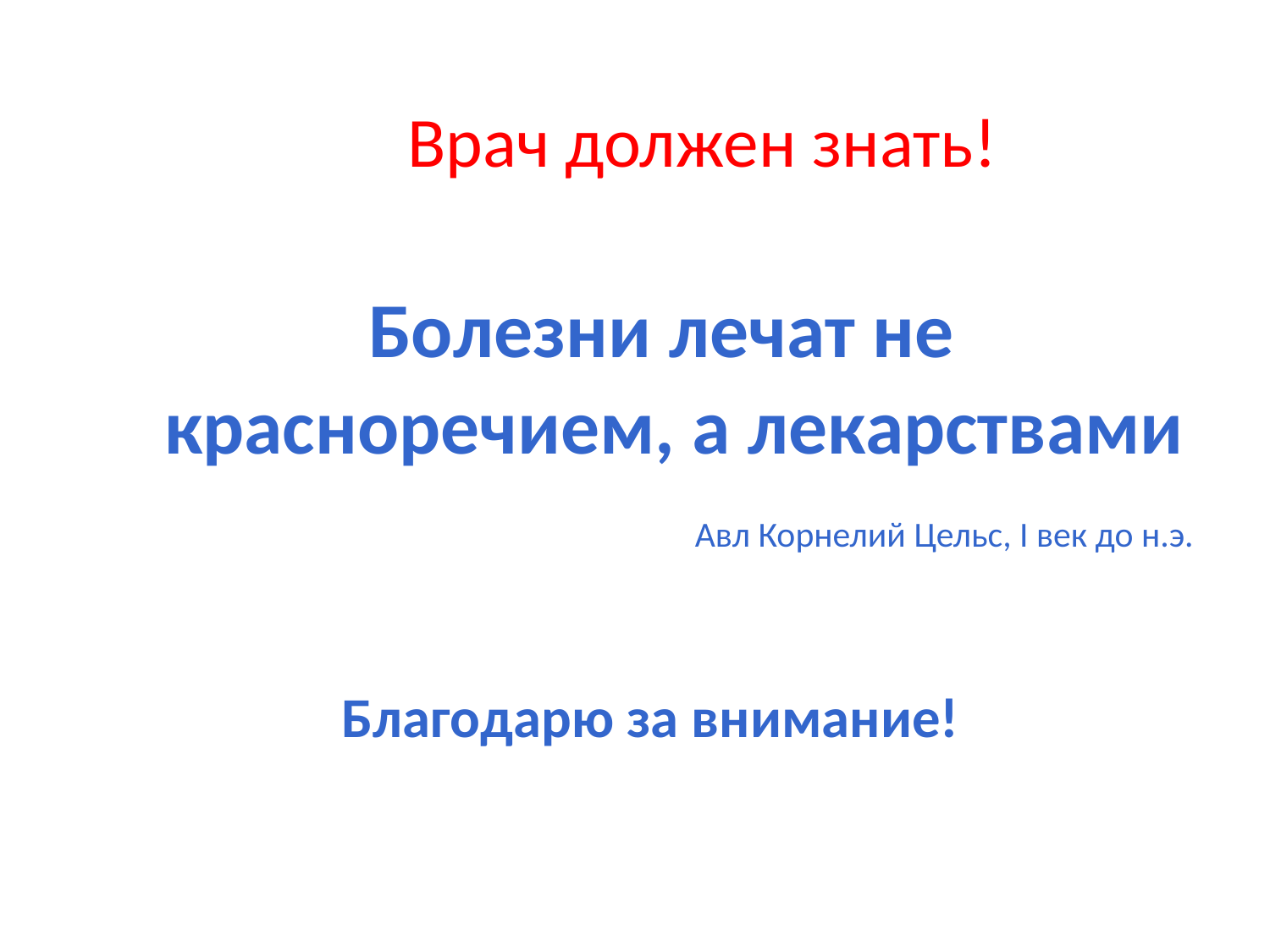

Врач должен знать!
 Болезни лечат не красноречием, а лекарствами

Авл Корнелий Цельс, I век до н.э.

Благодарю за внимание!